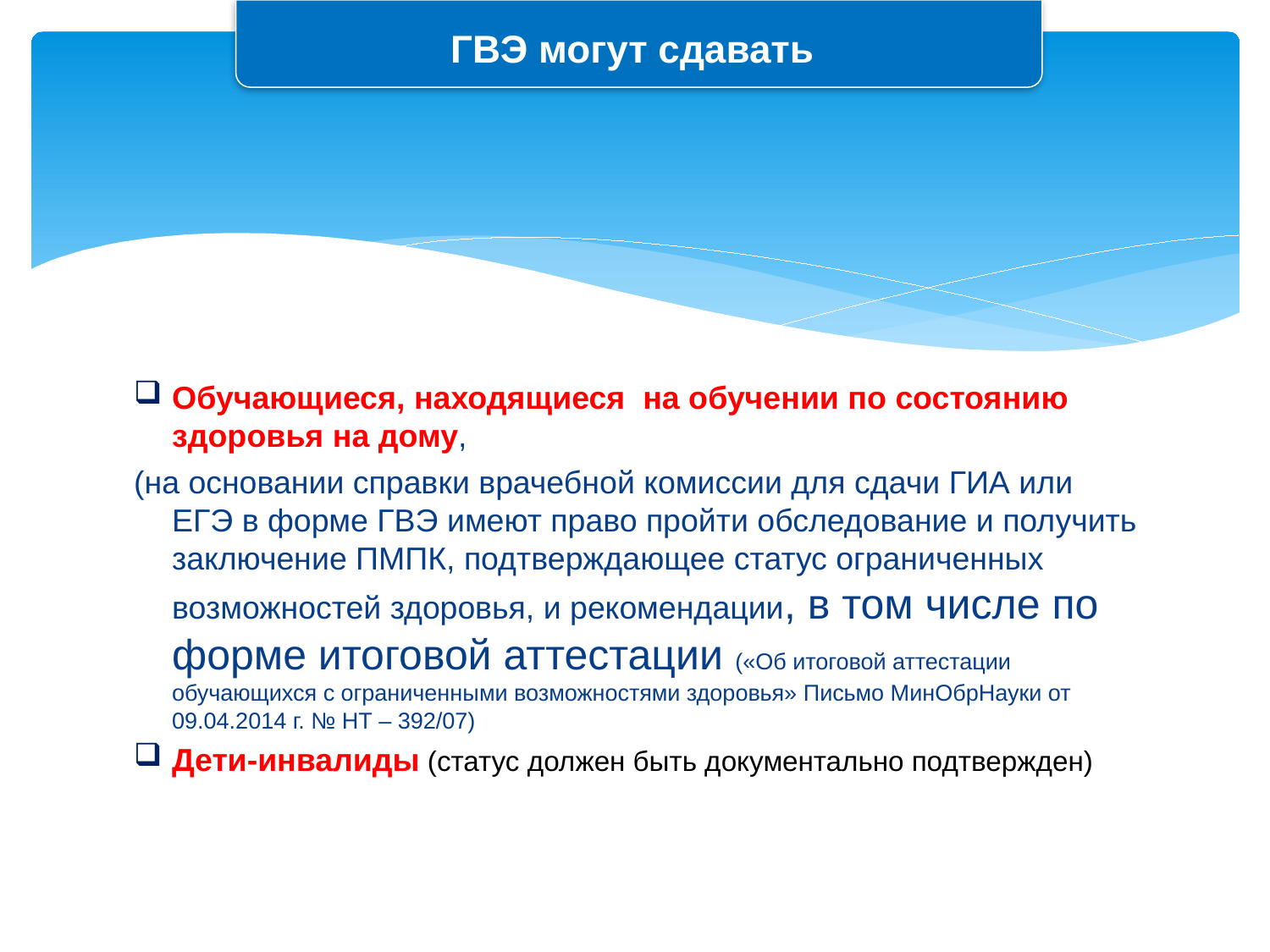

ГВЭ могут сдавать
Обучающиеся, находящиеся  на обучении по состоянию здоровья на дому,
(на основании справки врачебной комиссии для сдачи ГИА или ЕГЭ в форме ГВЭ имеют право пройти обследование и получить заключение ПМПК, подтверждающее статус ограниченных возможностей здоровья, и рекомендации, в том числе по форме итоговой аттестации («Об итоговой аттестации  обучающихся с ограниченными возможностями здоровья» Письмо МинОбрНауки от 09.04.2014 г. № НТ – 392/07)
Дети-инвалиды (статус должен быть документально подтвержден)